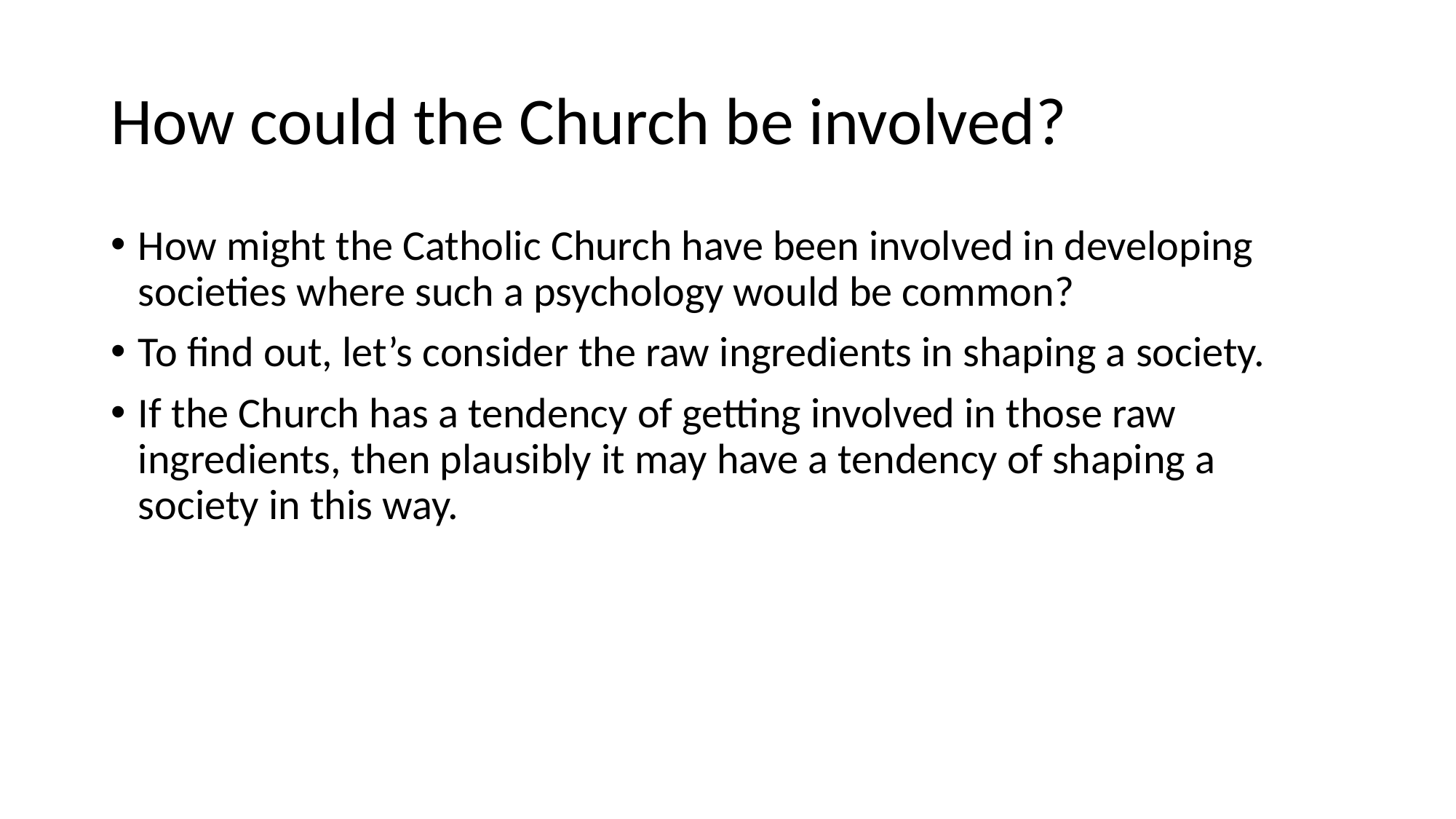

# How could the Church be involved?
How might the Catholic Church have been involved in developing societies where such a psychology would be common?
To find out, let’s consider the raw ingredients in shaping a society.
If the Church has a tendency of getting involved in those raw ingredients, then plausibly it may have a tendency of shaping a society in this way.